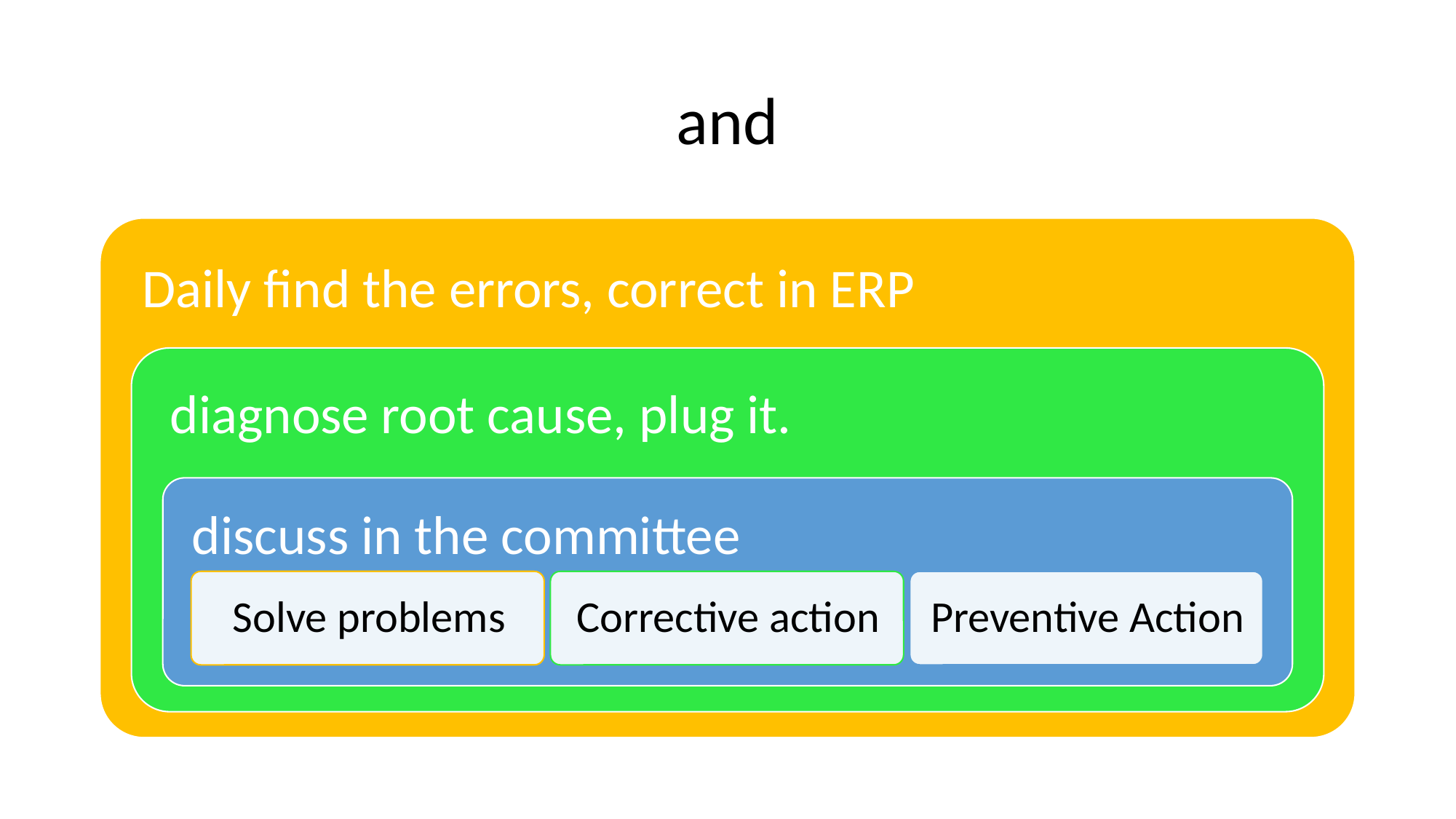

# and
Daily find the errors, correct in ERP
diagnose root cause, plug it.
discuss in the committee
Solve problems
Corrective action
Preventive Action